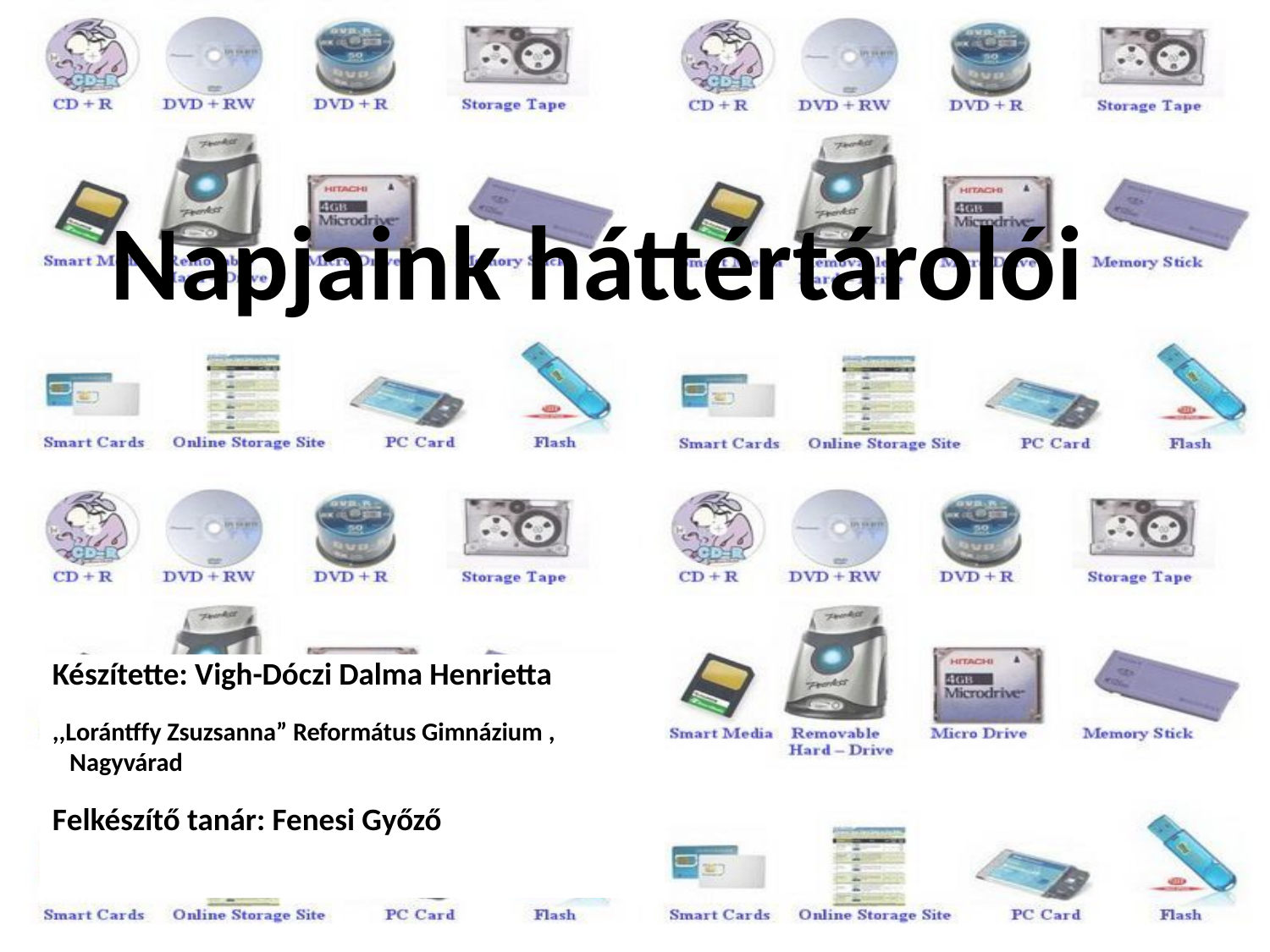

# Napjaink háttértárolói
Készítette: Vigh-Dóczi Dalma Henrietta
,,Lorántffy Zsuzsanna” Református Gimnázium ,
   Nagyvárad
Felkészítő tanár: Fenesi Győző